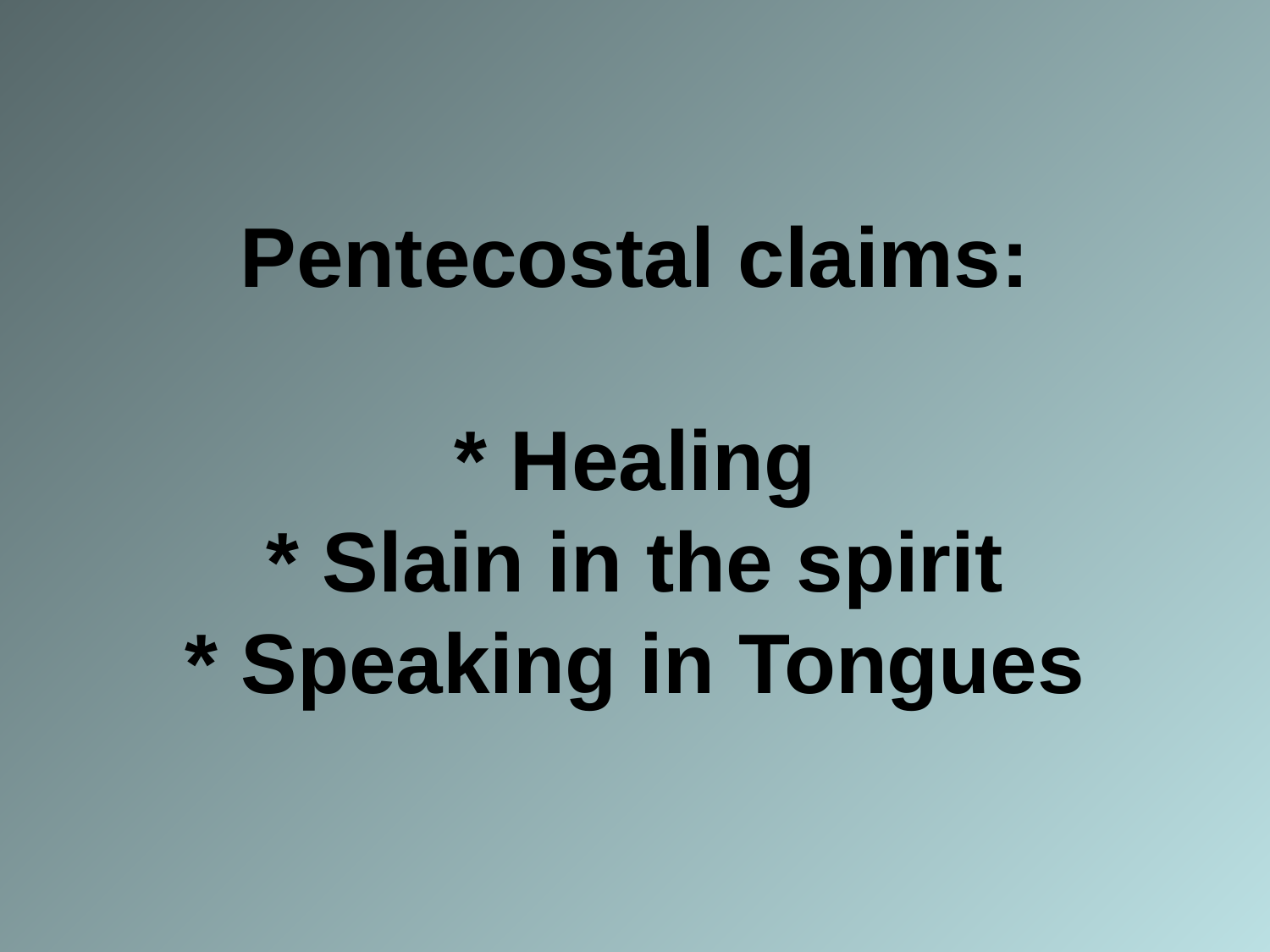

# Pentecostal claims: * Healing * Slain in the spirit * Speaking in Tongues